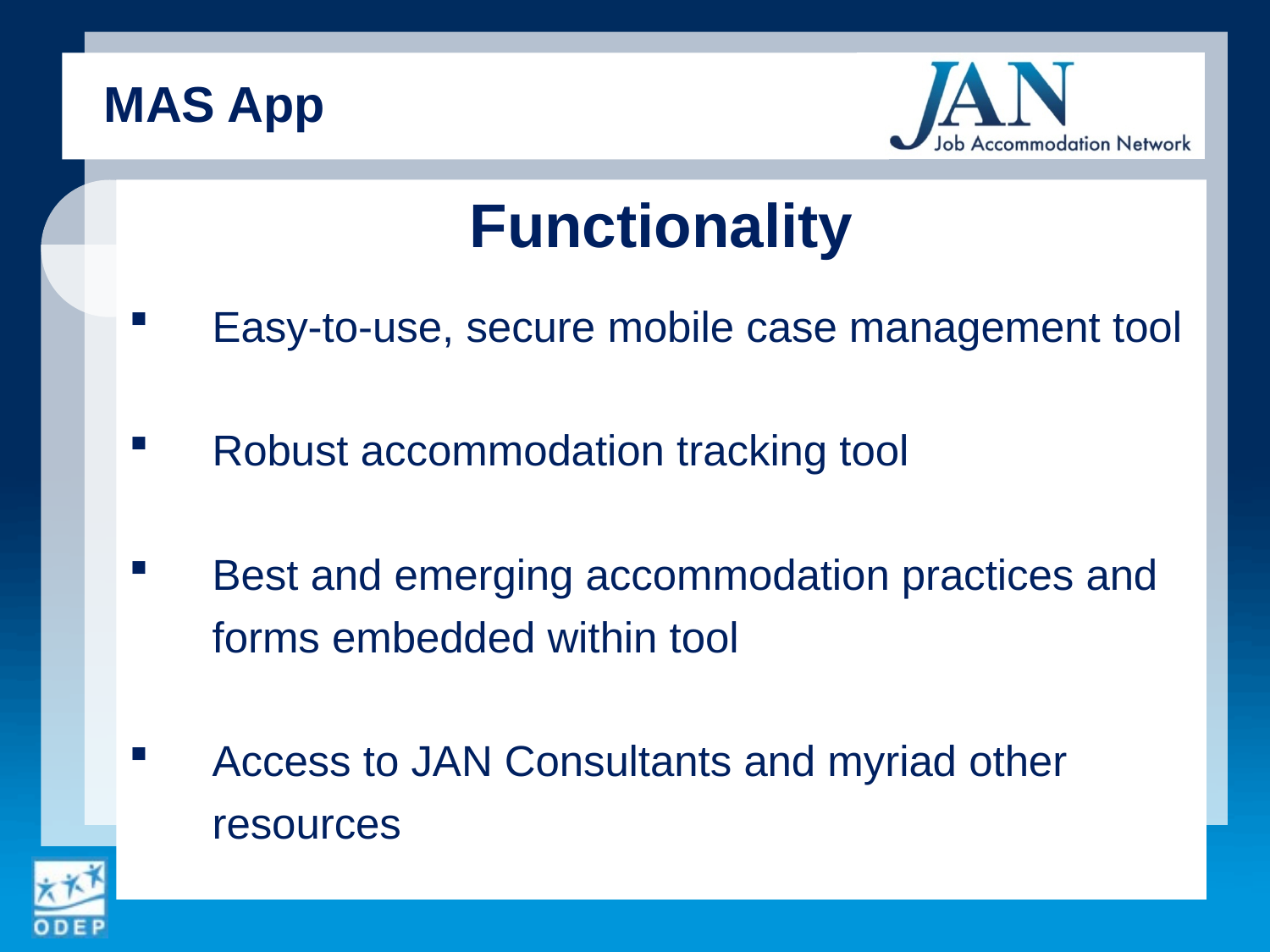

MAS App
Functionality

Easy-to-use, secure mobile case management tool

Robust accommodation tracking tool

Best and emerging accommodation practices and forms embedded within tool

Access to JAN Consultants and myriad other resources